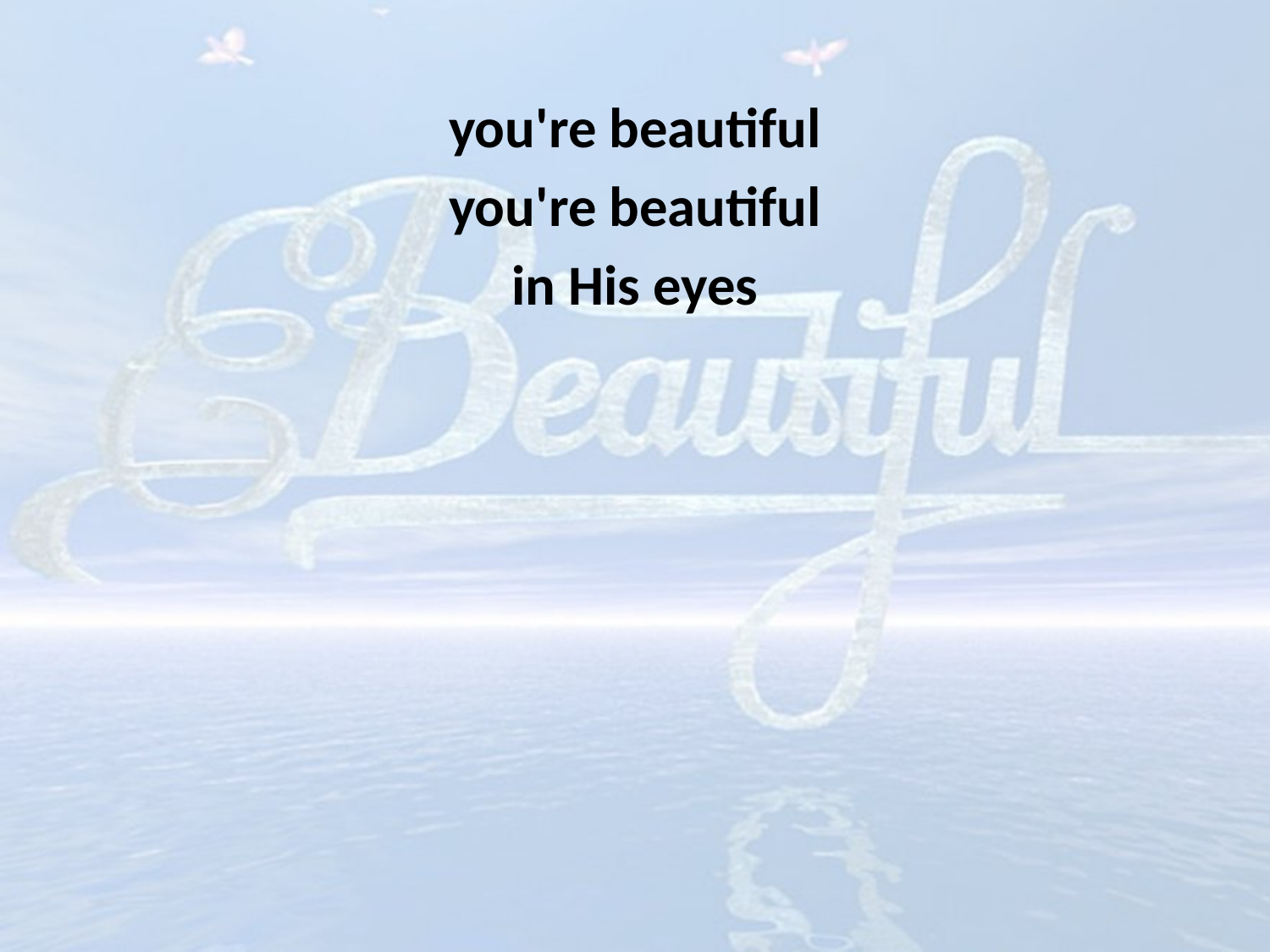

you're beautiful
you're beautiful
in His eyes